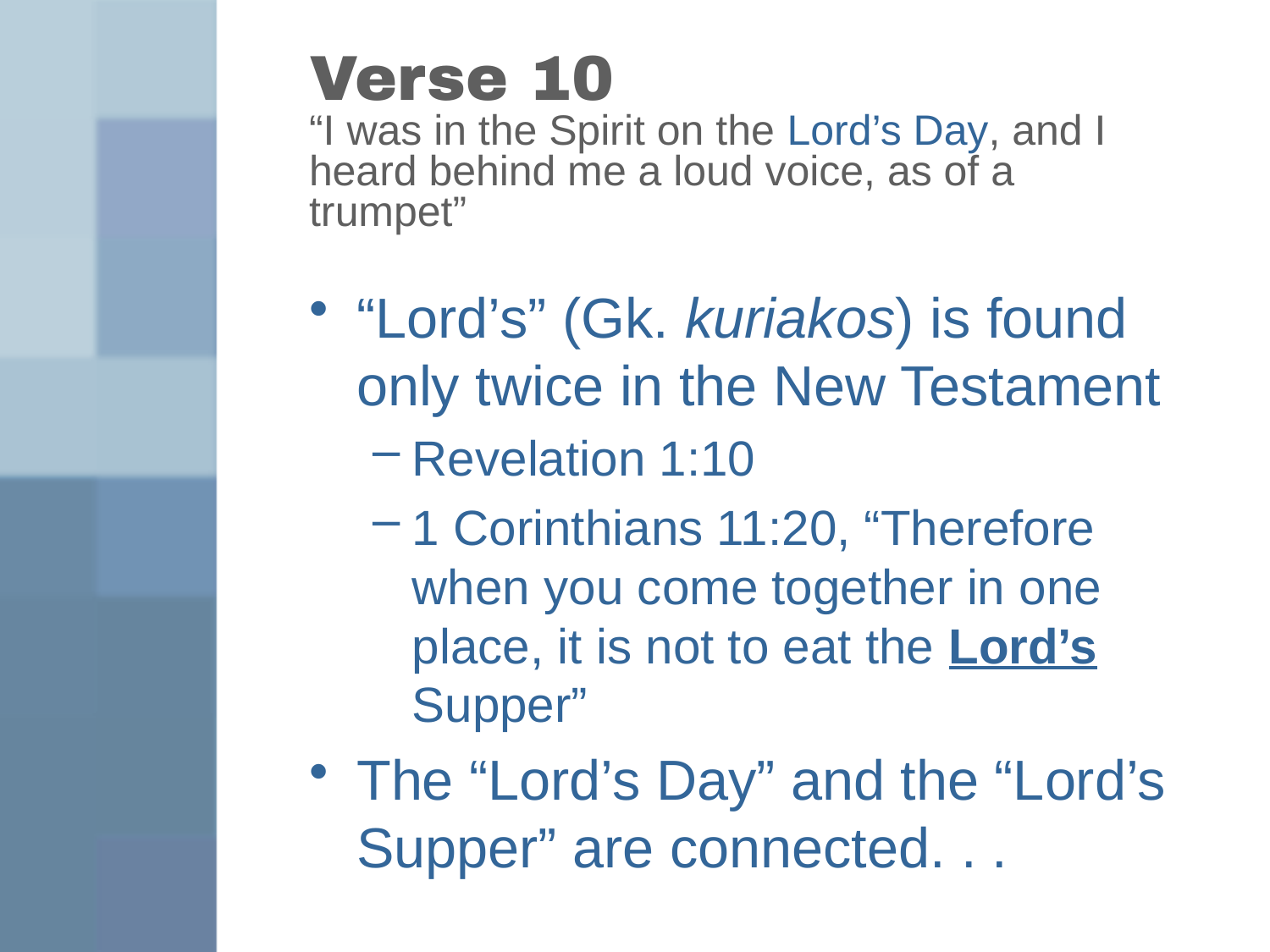

# Verse 10 “I was in the Spirit on the Lord’s Day, and I heard behind me a loud voice, as of a trumpet”
“Lord’s” (Gk. kuriakos) is found only twice in the New Testament
Revelation 1:10
1 Corinthians 11:20, “Therefore when you come together in one place, it is not to eat the Lord’s Supper”
The “Lord’s Day” and the “Lord’s Supper” are connected. . .